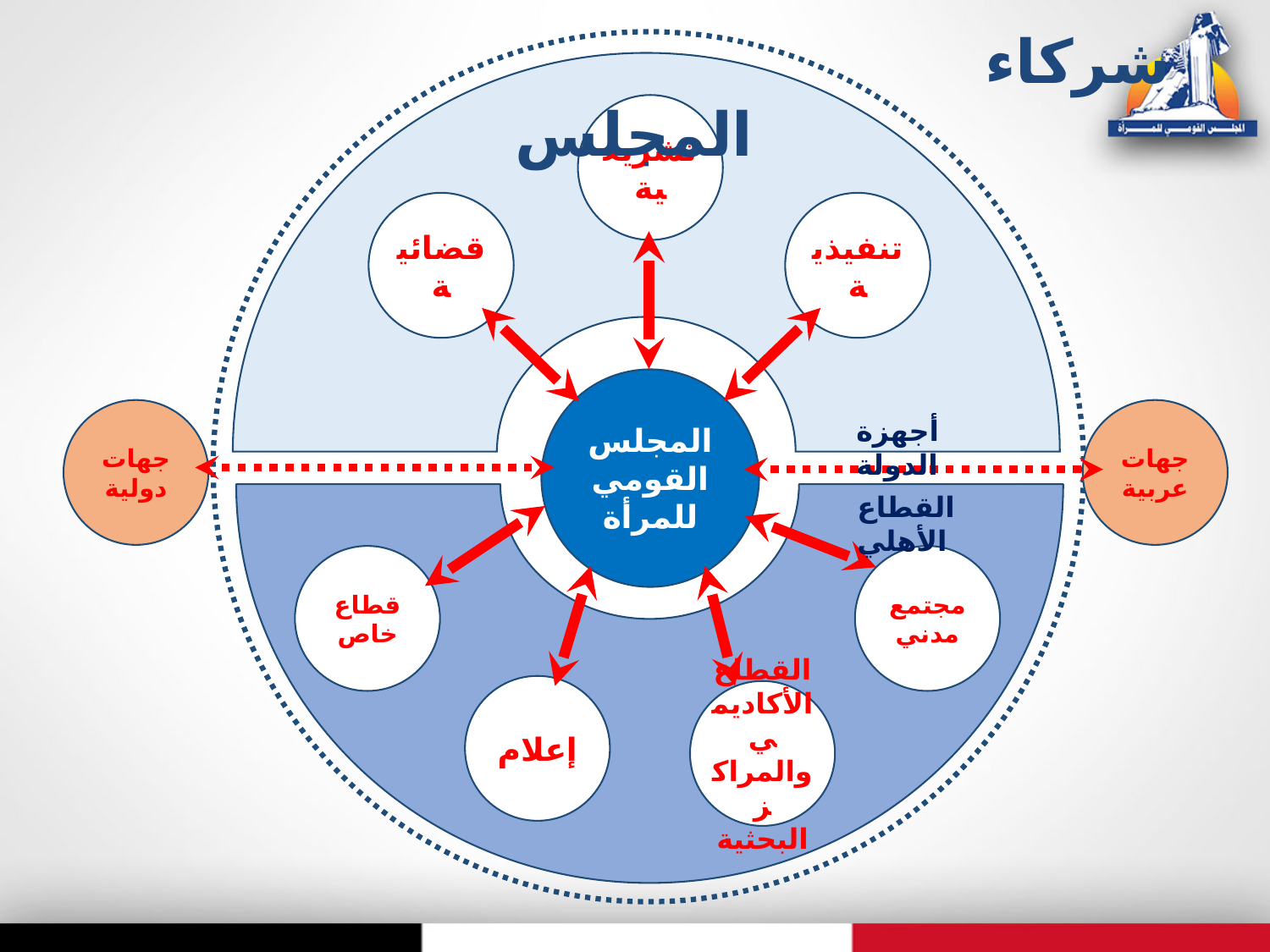

شركاء                                           المجلس

تشريعية
قضائية
تنفيذية
المجلس القومي للمرأة
جهات دولية
جهات عربية
أجهزة الدولة
القطاع الأهلي
قطاع خاص
مجتمع مدني
إعلام
القطاع الأكاديمي والمراكز البحثية